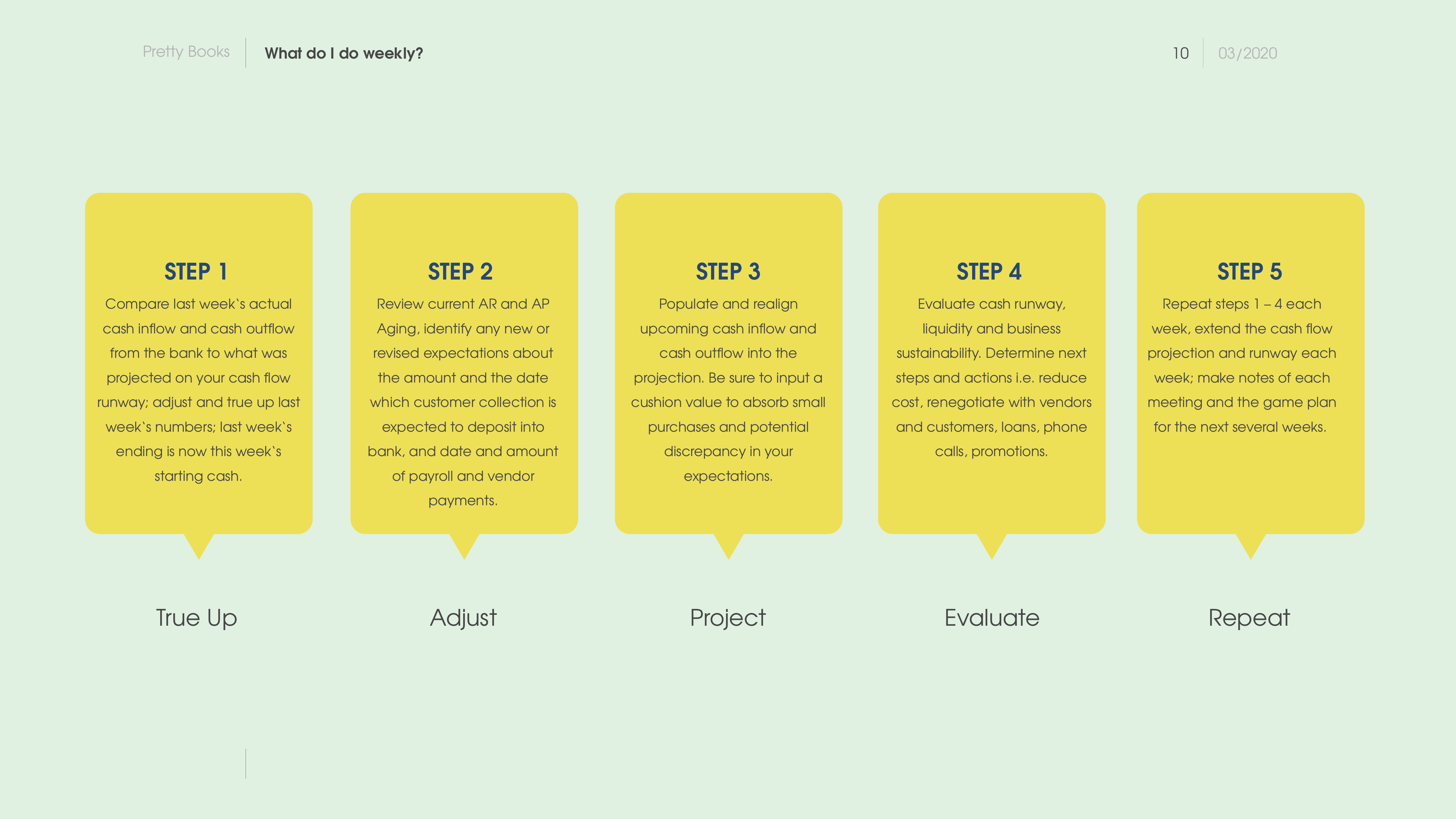

What do I do weekly?

STEP 1
STEP 2
STEP 3
STEP 4
STEP 5
Compare last week‘s actual cash inflow and cash outflow from the bank to what was projected on your cash flow runway; adjust and true up last week‘s numbers; last week‘s ending is now this week‘s starting cash.
Review current AR and AP Aging, identify any new or revised expectations about the amount and the date which customer collection is expected to deposit into bank, and date and amount of payroll and vendor payments.
Populate and realign upcoming cash inflow and cash outflow into the projection. Be sure to input a cushion value to absorb small purchases and potential discrepancy in your expectations.
Evaluate cash runway, liquidity and business sustainability. Determine next steps and actions i.e. reduce cost, renegotiate with vendors and customers, loans, phone calls, promotions.
Repeat steps 1 – 4 each week, extend the cash flow projection and runway each week; make notes of each meeting and the game plan for the next several weeks.
True Up
Adjust
Project
Evaluate
Repeat